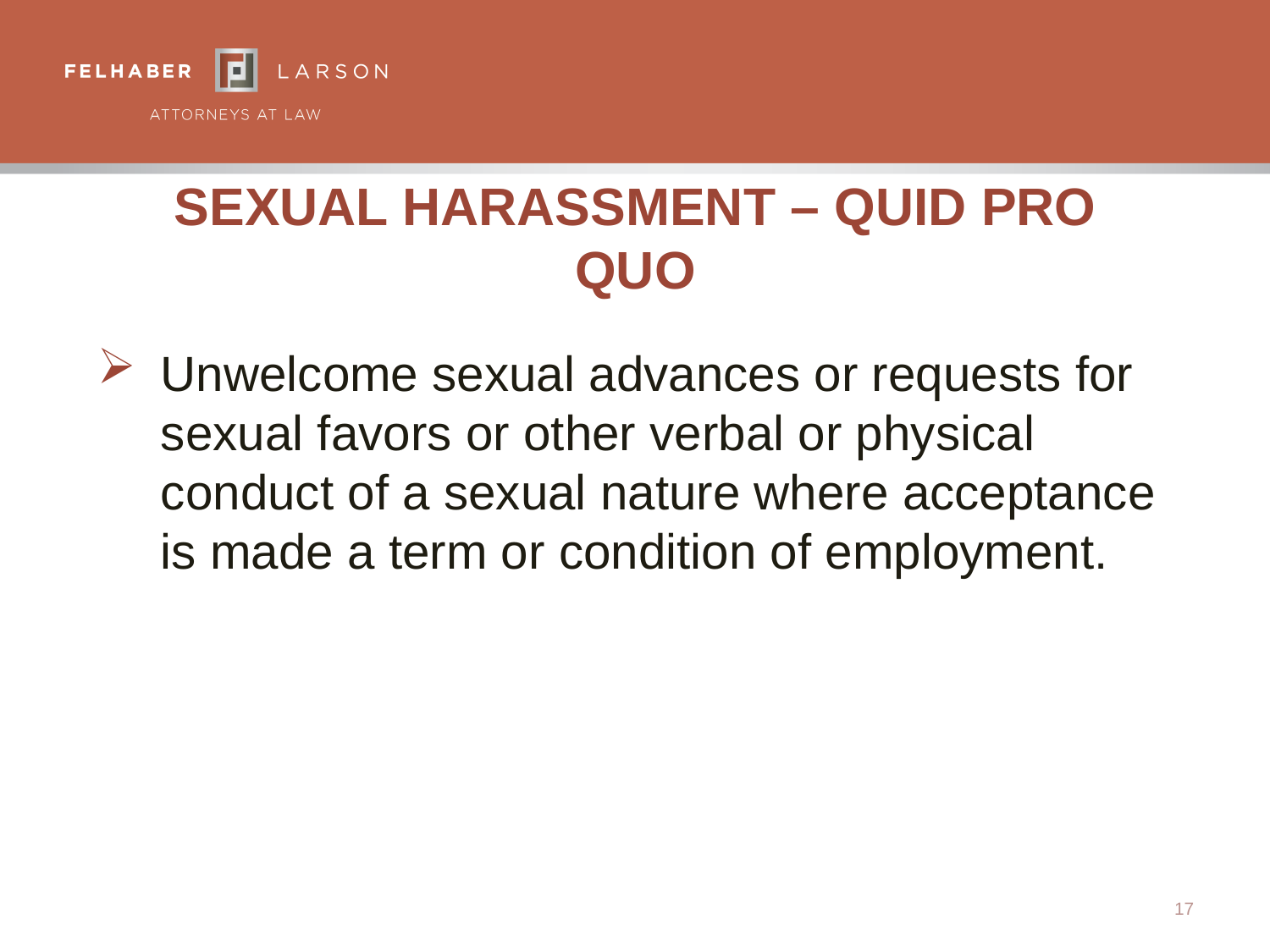

# Sexual Harassment – Quid Pro Quo
Unwelcome sexual advances or requests for sexual favors or other verbal or physical conduct of a sexual nature where acceptance is made a term or condition of employment.

17